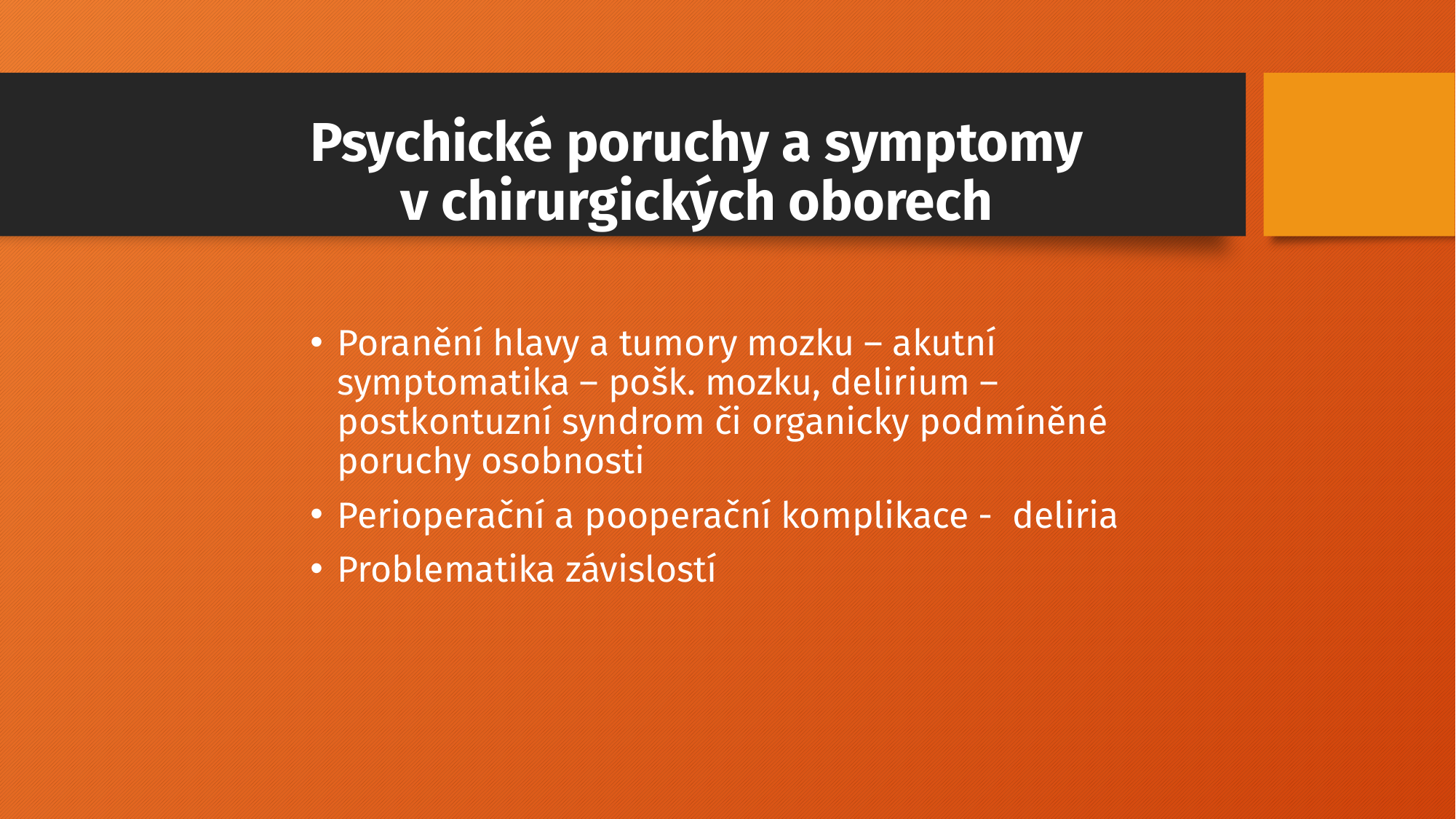

# Psychické poruchy a symptomy                 v chirurgických oborech
Poranění hlavy a tumory mozku – akutní symptomatika – pošk. mozku, delirium – postkontuzní syndrom či organicky podmíněné poruchy osobnosti
Perioperační a pooperační komplikace -  deliria
Problematika závislostí